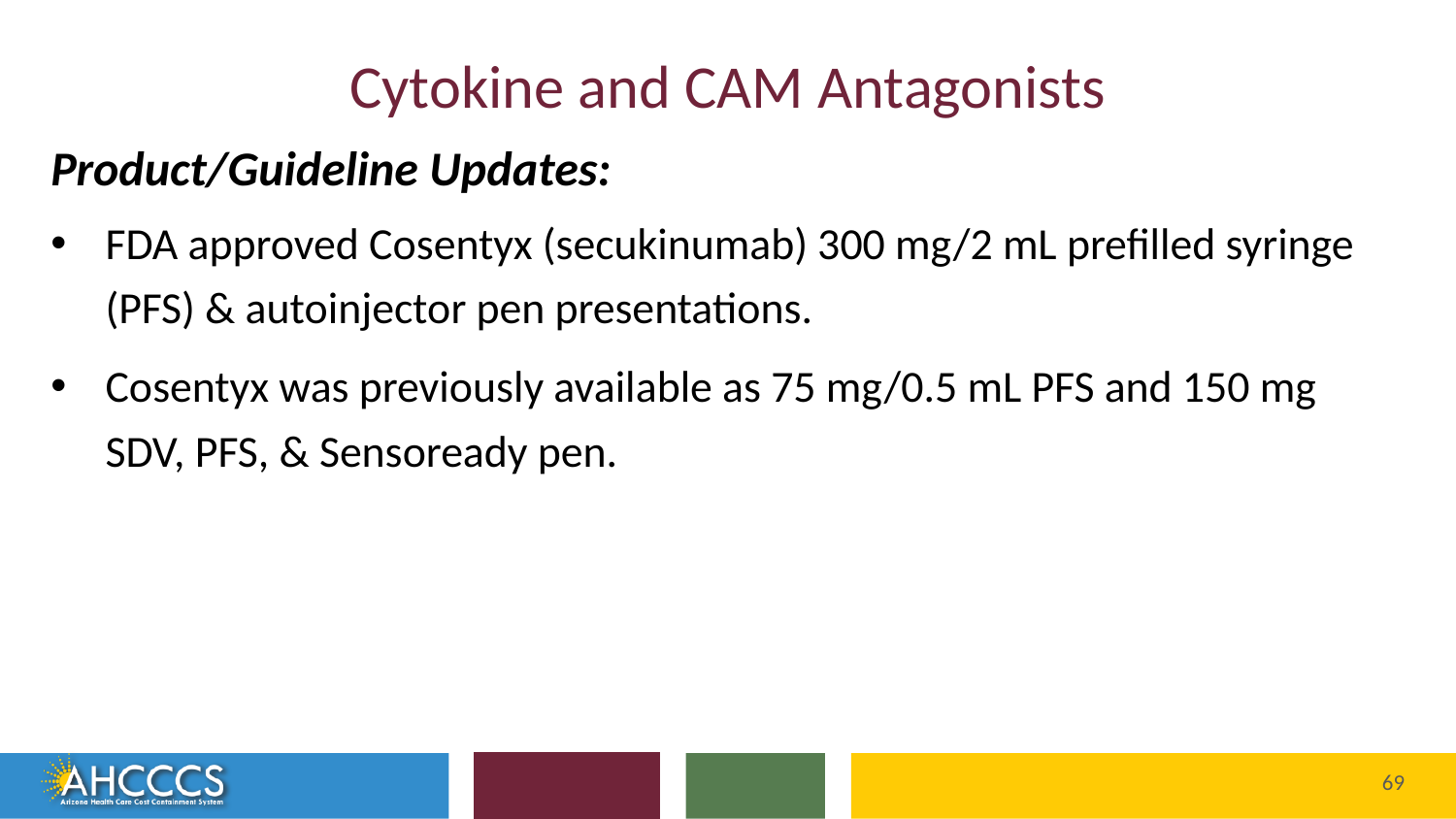

# Cytokine and CAM Antagonists
Product/Guideline Updates:
FDA approved Cosentyx (secukinumab) 300 mg/2 mL prefilled syringe (PFS) & autoinjector pen presentations.
Cosentyx was previously available as 75 mg/0.5 mL PFS and 150 mg SDV, PFS, & Sensoready pen.